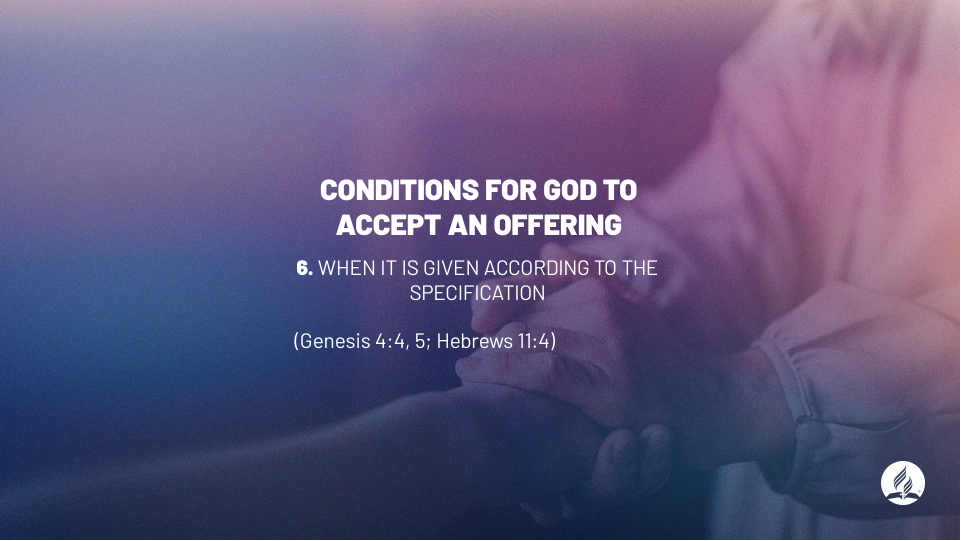

# CONDITIONS FOR GOD TO ACCEPT AN OFFERING
6. WHEN IT IS GIVEN ACCORDING TO THE SPECIFICATION

(Genesis 4:4, 5; Hebrews 11:4)